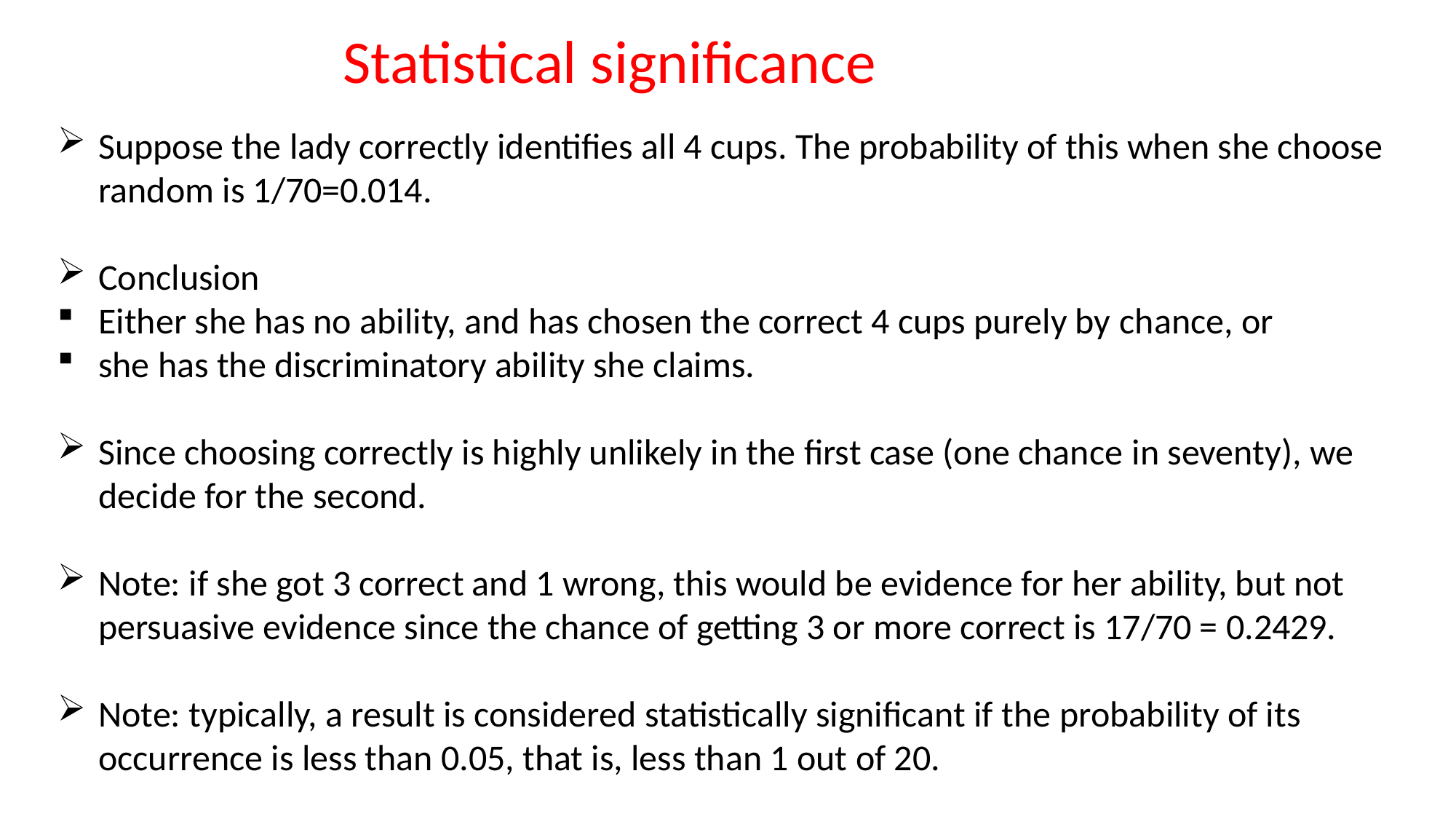

Statistical significance
Suppose the lady correctly identifies all 4 cups. The probability of this when she choose random is 1/70=0.014.

Conclusion
Either she has no ability, and has chosen the correct 4 cups purely by chance, or
she has the discriminatory ability she claims.

Since choosing correctly is highly unlikely in the first case (one chance in seventy), we decide for the second.

Note: if she got 3 correct and 1 wrong, this would be evidence for her ability, but not persuasive evidence since the chance of getting 3 or more correct is 17/70 = 0.2429.

Note: typically, a result is considered statistically significant if the probability of its occurrence is less than 0.05, that is, less than 1 out of 20.